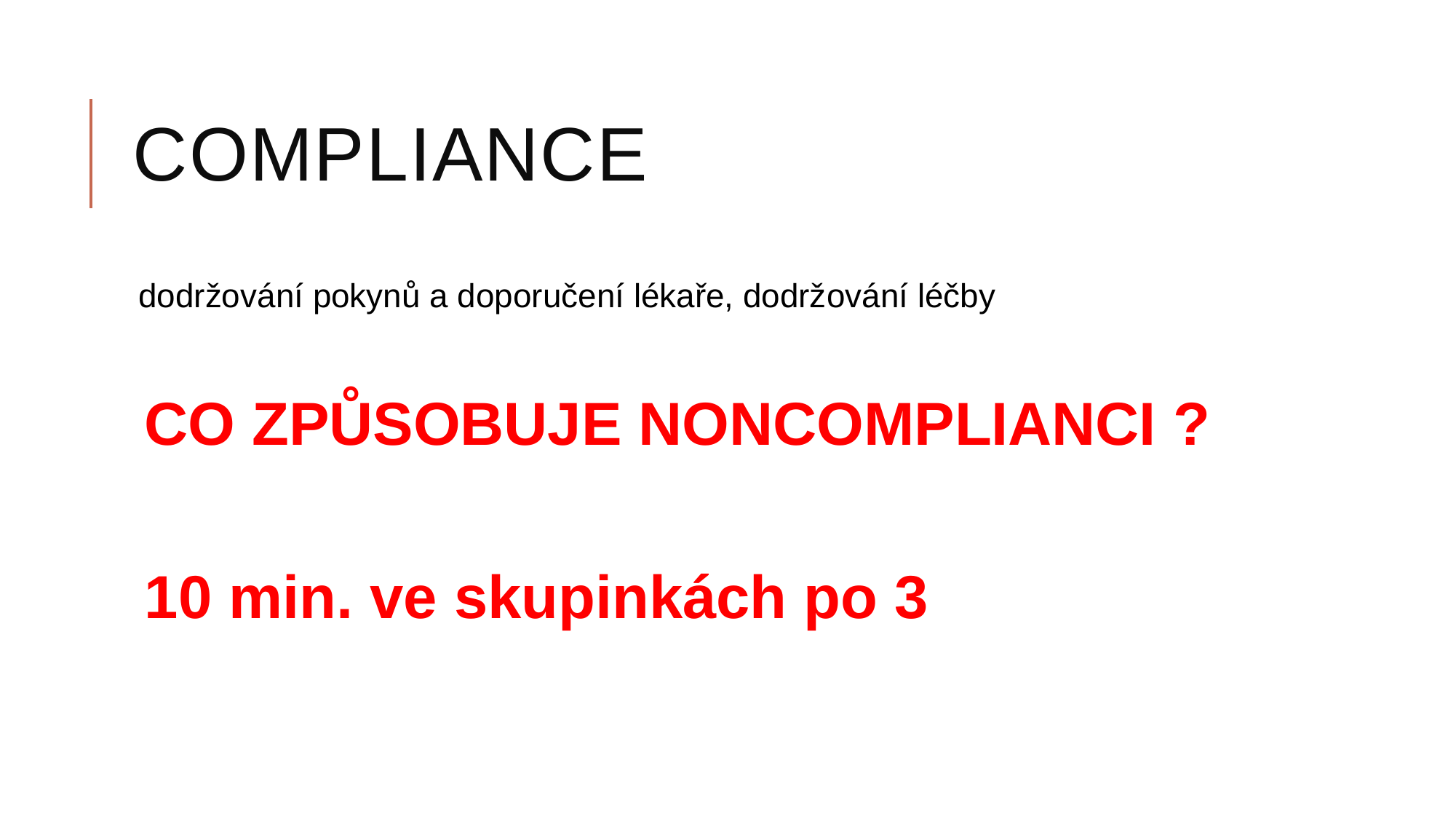

# Compliance
dodržování pokynů a doporučení lékaře, dodržování léčby

CO ZPŮSOBUJE NONCOMPLIANCI ?

10 min. ve skupinkách po 3